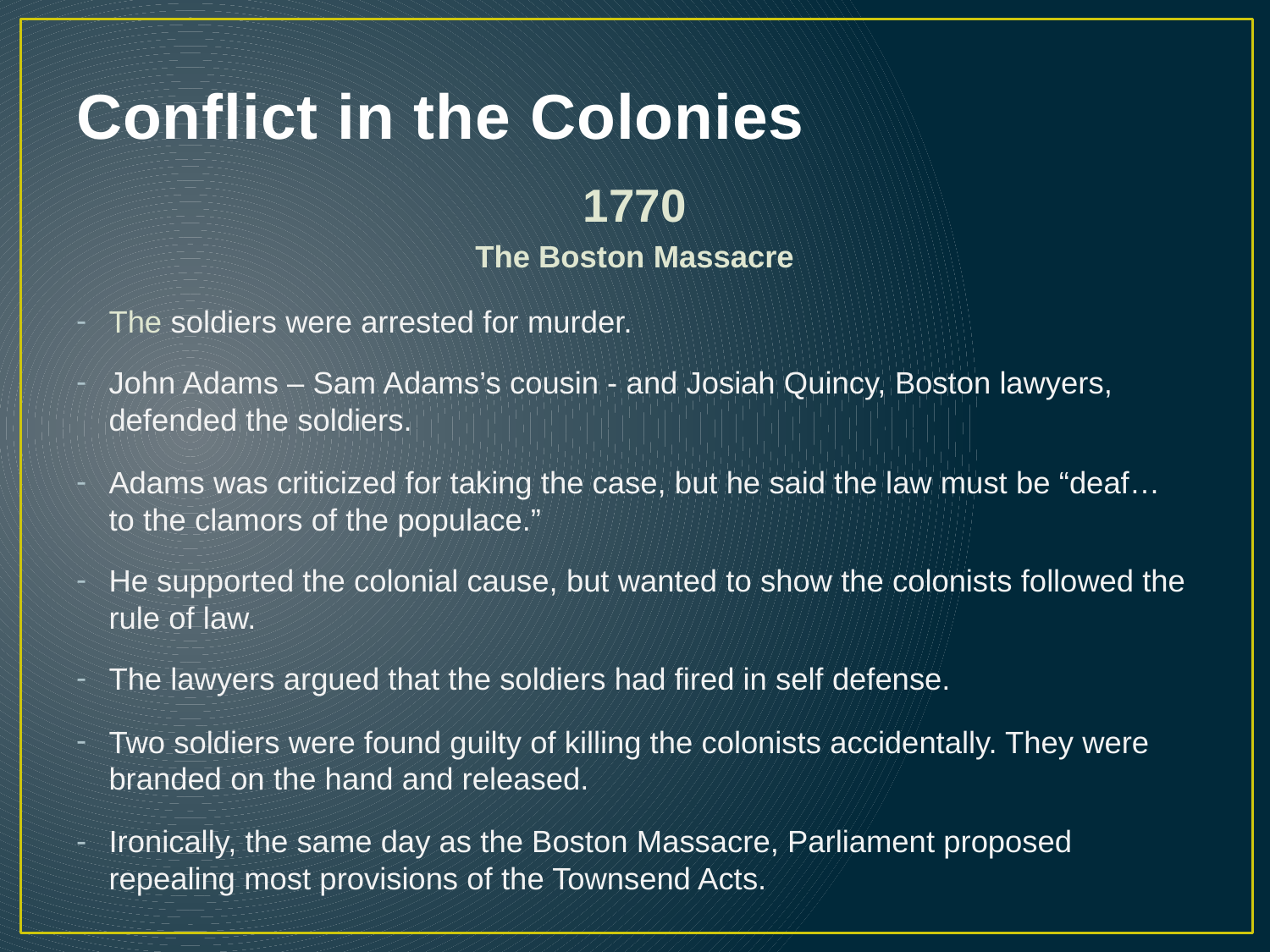

# Conflict in the Colonies
1770
The Boston Massacre

The soldiers were arrested for murder.

John Adams – Sam Adams’s cousin - and Josiah Quincy, Boston lawyers, defended the soldiers.

Adams was criticized for taking the case, but he said the law must be “deaf… to the clamors of the populace.”

He supported the colonial cause, but wanted to show the colonists followed the rule of law.

The lawyers argued that the soldiers had fired in self defense.

Two soldiers were found guilty of killing the colonists accidentally. They were branded on the hand and released.

Ironically, the same day as the Boston Massacre, Parliament proposed repealing most provisions of the Townsend Acts.